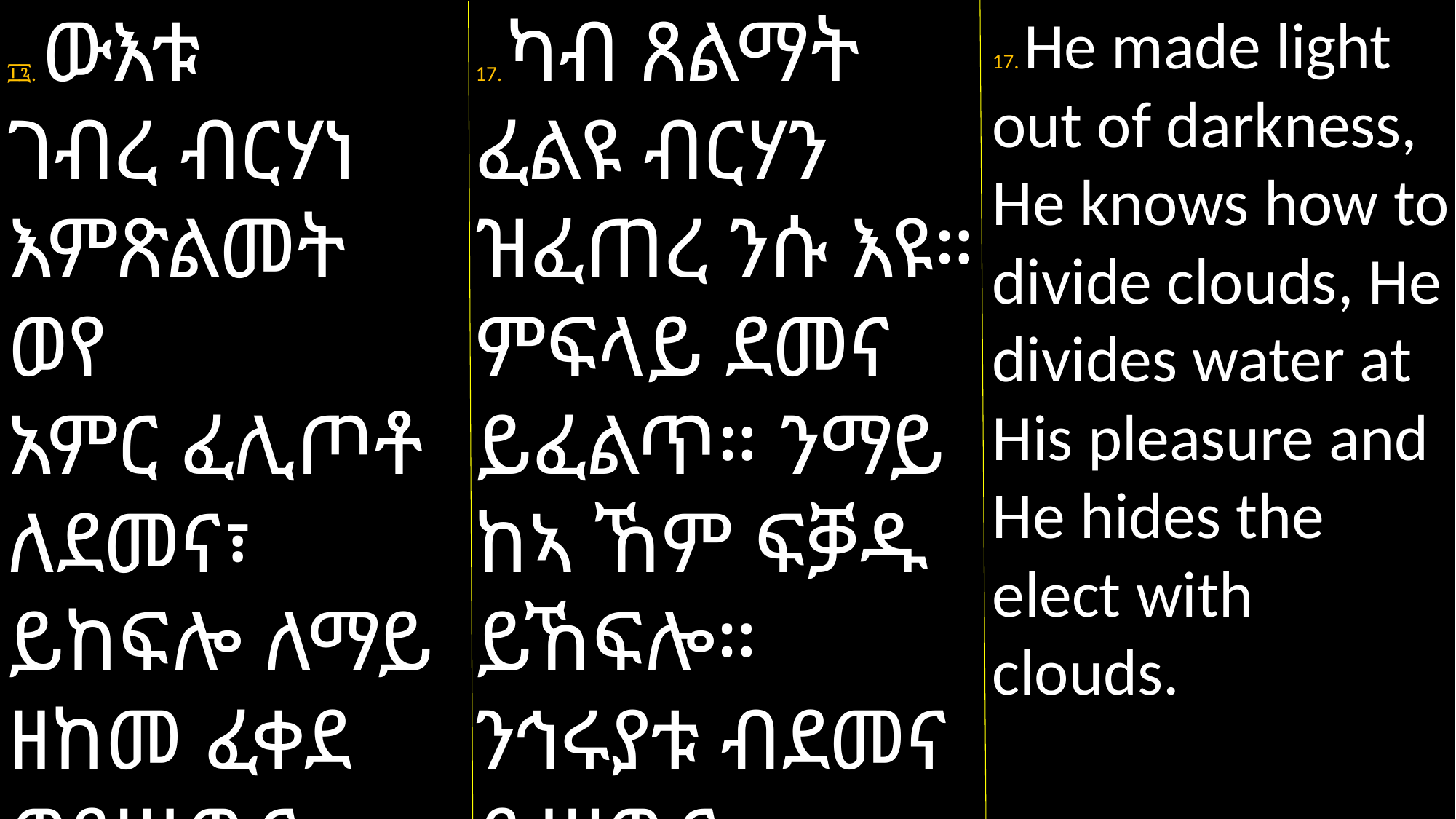

፲፯. ውእቱ
ገብረ ብርሃነ እምጽልመት  ወየ
አምር ፈሊጦቶ ለደመና፣ ይከፍሎ ለማይ ዘከመ ፈቀደ ወይሤውር ኅሩያነ በደመና።
17. ካብ ጸልማት
ፈልዩ ብርሃን ዝፈጠረ ንሱ እዩ። ምፍላይ ደመና ይፈልጥ። ንማይ ከኣ ኸም ፍቓዱ ይኸፍሎ። ንኅሩያቱ ብደመና ይሥውር።
17. He made light out of darkness, He knows how to divide clouds, He divides water at His pleasure and He hides the elect with clouds.